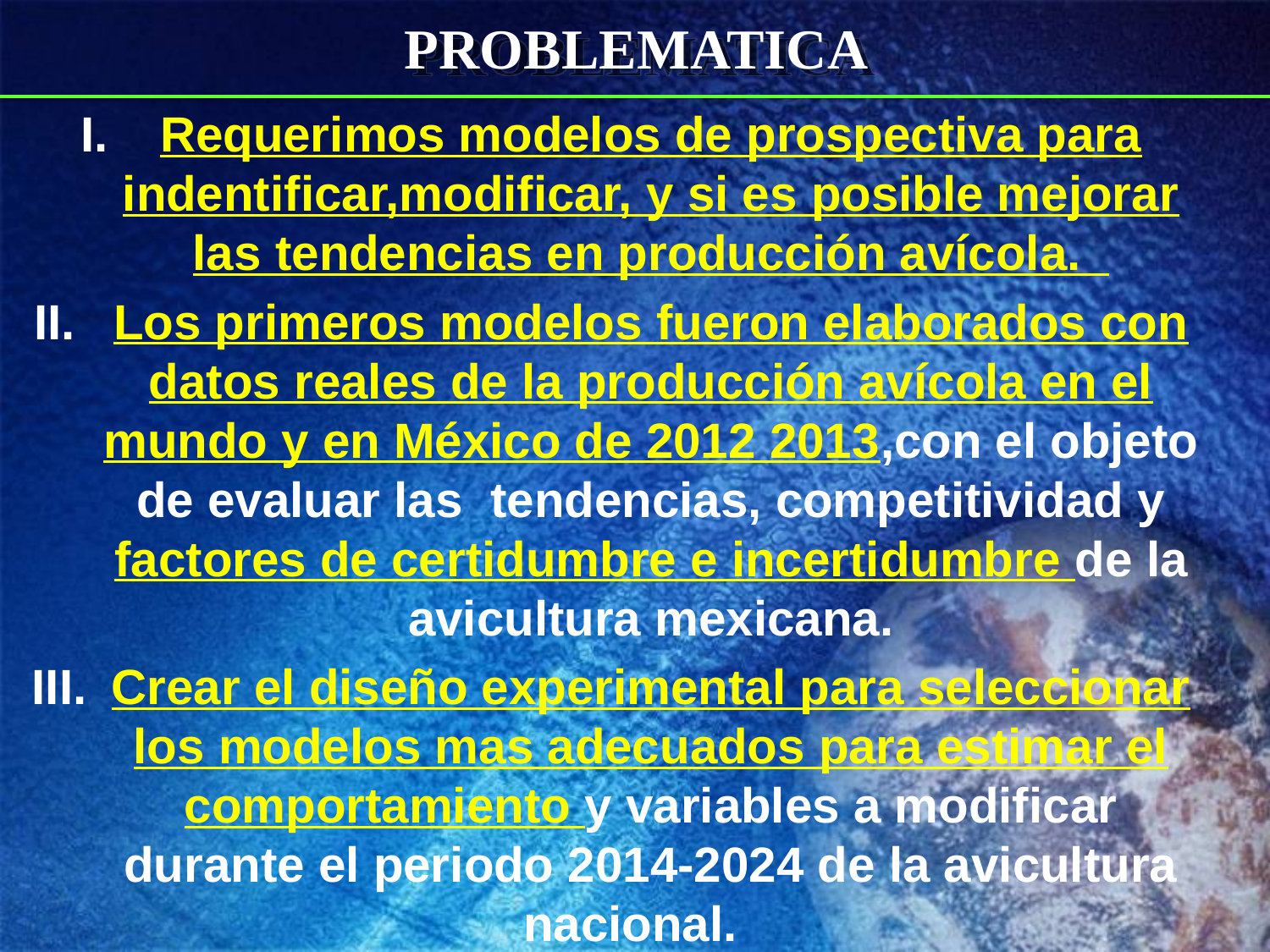

# PROBLEMATICA
Requerimos modelos de prospectiva para indentificar,modificar, y si es posible mejorar las tendencias en producción avícola.
Los primeros modelos fueron elaborados con datos reales de la producción avícola en el mundo y en México de 2012 2013,con el objeto de evaluar las  tendencias, competitividad y factores de certidumbre e incertidumbre de la avicultura mexicana.
Crear el diseño experimental para seleccionar los modelos mas adecuados para estimar el comportamiento y variables a modificar durante el periodo 2014-2024 de la avicultura nacional.